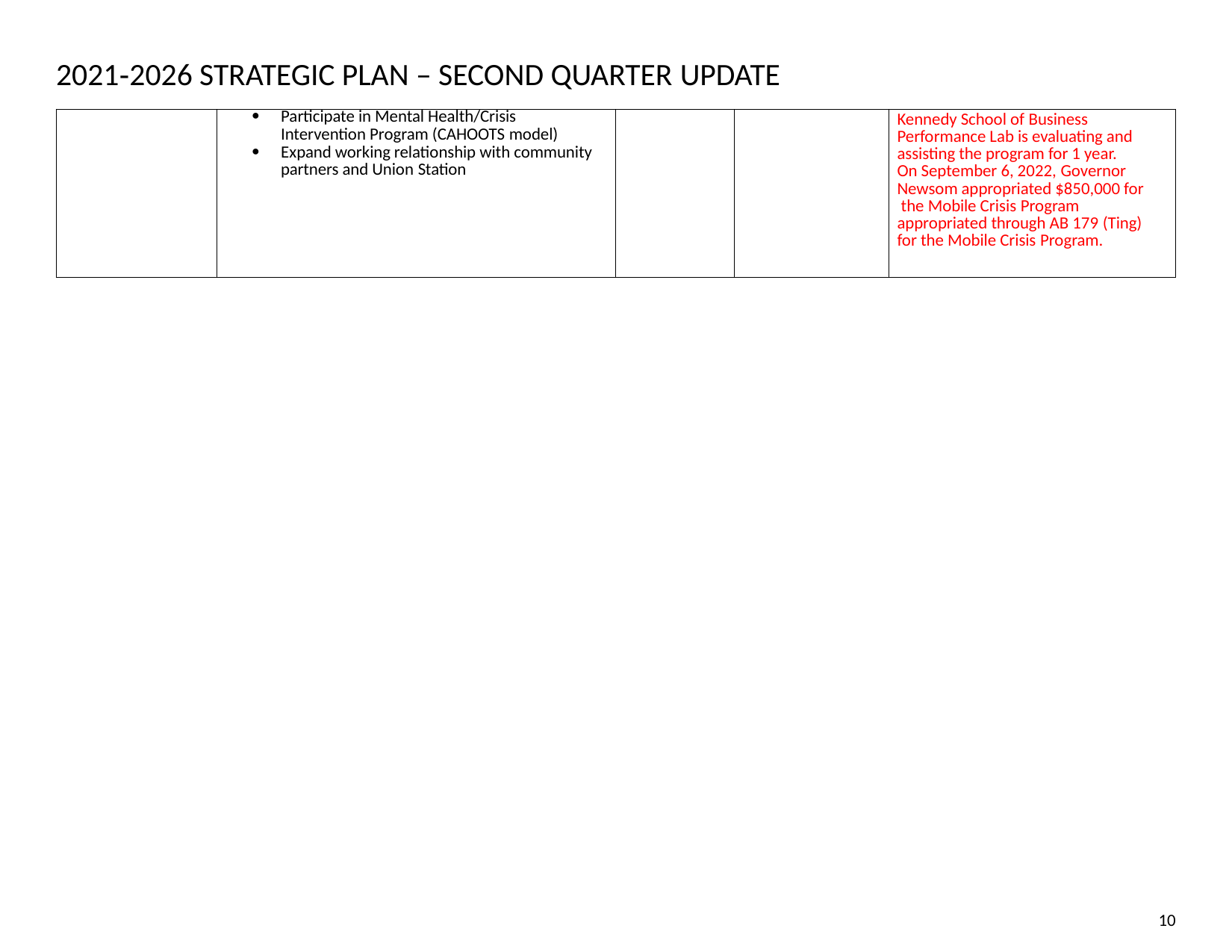

2021‐2026 STRATEGIC PLAN – SECOND QUARTER UPDATE
|  | Participate in Mental Health/Crisis Intervention Program (CAHOOTS model) Expand working relationship with community partners and Union Station |  |  | Kennedy School of Business Performance Lab is evaluating and assisting the program for 1 year. On September 6, 2022, Governor Newsom appropriated $850,000 for the Mobile Crisis Program appropriated through AB 179 (Ting) for the Mobile Crisis Program. |
| --- | --- | --- | --- | --- |
10